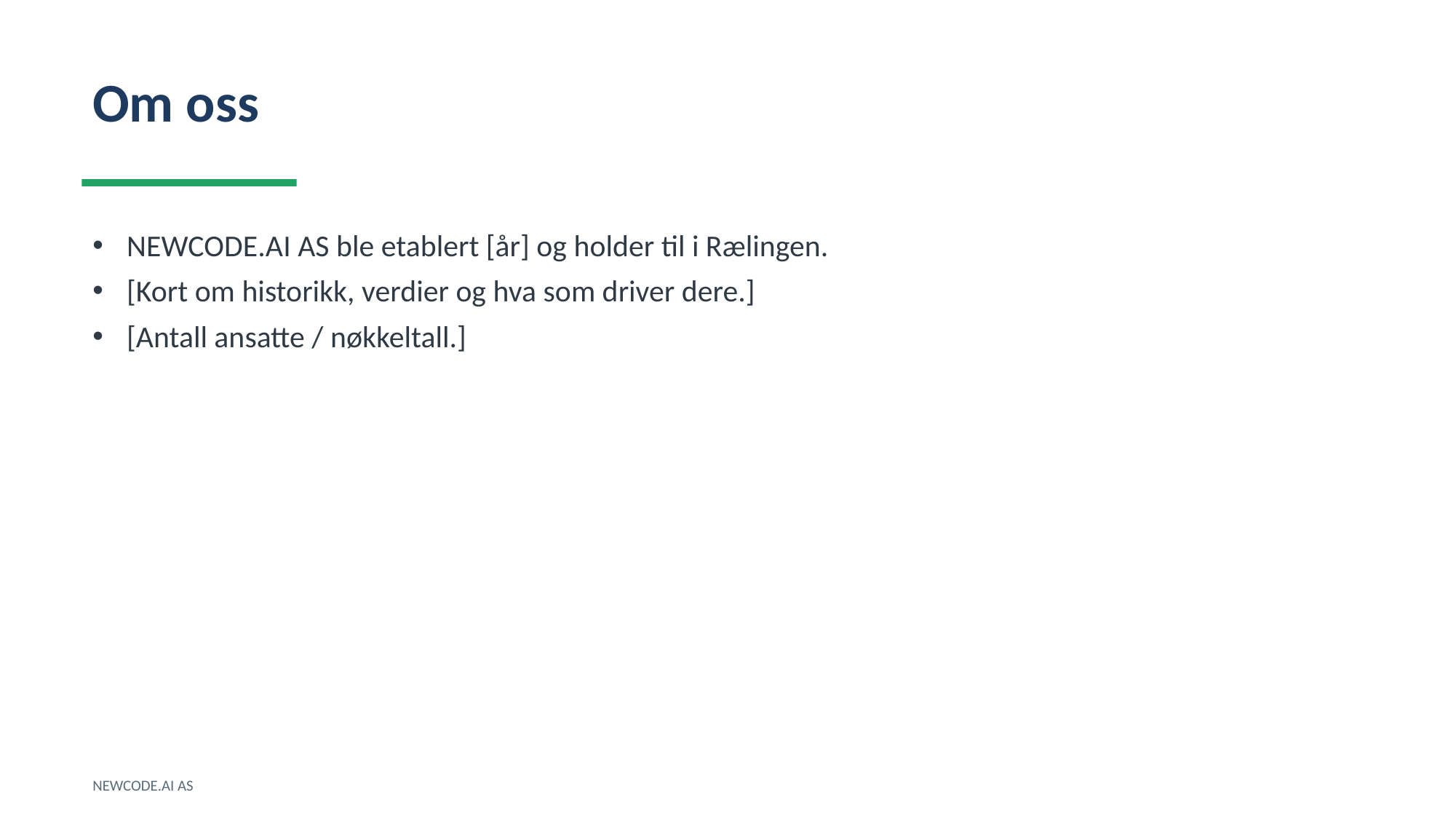

Om oss

NEWCODE.AI AS ble etablert [år] og holder til i Rælingen.
[Kort om historikk, verdier og hva som driver dere.]
[Antall ansatte / nøkkeltall.]
NEWCODE.AI AS